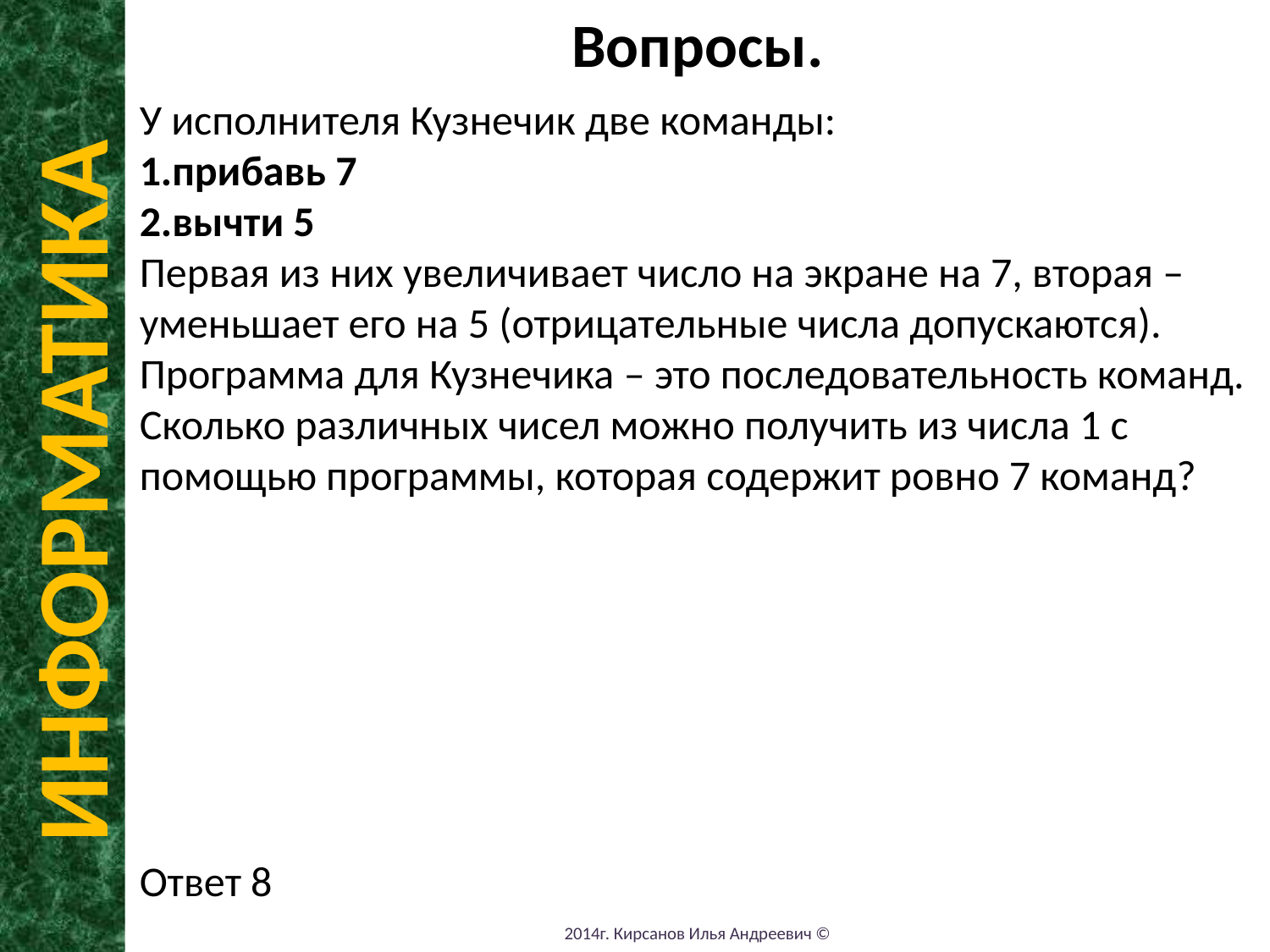

Вопросы.

У исполнителя Кузнечик две команды:
1.прибавь 7
2.вычти 5
Первая из них увеличивает число на экране на 7, вторая – уменьшает его на 5 (отрицательные числа допускаются). Программа для Кузнечика – это последовательность команд.
Сколько различных чисел можно получить из числа 1 с помощью программы, которая содержит ровно 7 команд?

Ответ 8

ИНФОРМАТИКА
2014г. Кирсанов Илья Андреевич ©